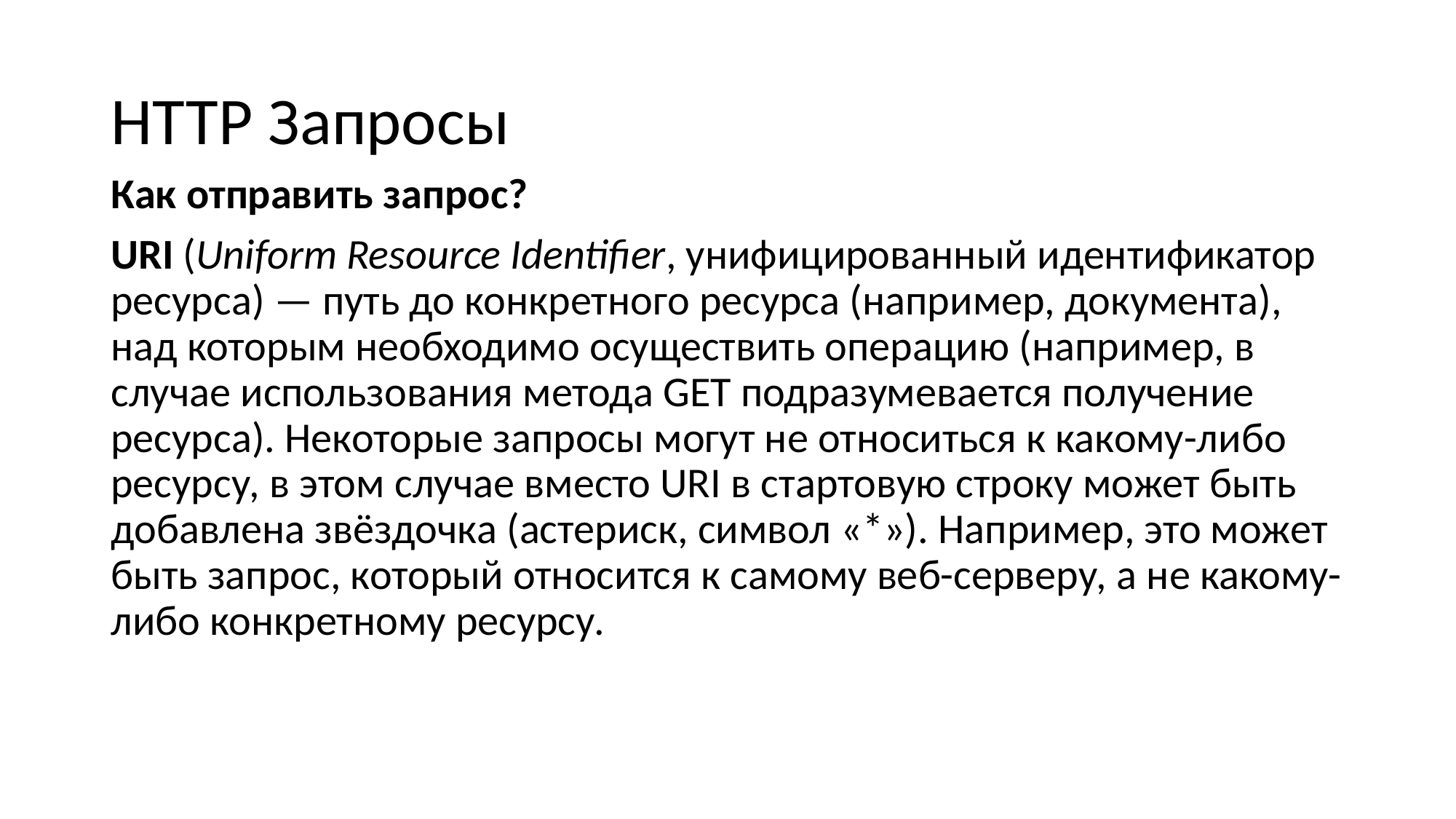

# HTTP Запросы
Как отправить запрос?
URI (Uniform Resource Identifier, унифицированный идентификатор ресурса) — путь до конкретного ресурса (например, документа), над которым необходимо осуществить операцию (например, в случае использования метода GET подразумевается получение ресурса). Некоторые запросы могут не относиться к какому-либо ресурсу, в этом случае вместо URI в стартовую строку может быть добавлена звёздочка (астериск, символ «*»). Например, это может быть запрос, который относится к самому веб-серверу, а не какому-либо конкретному ресурсу.